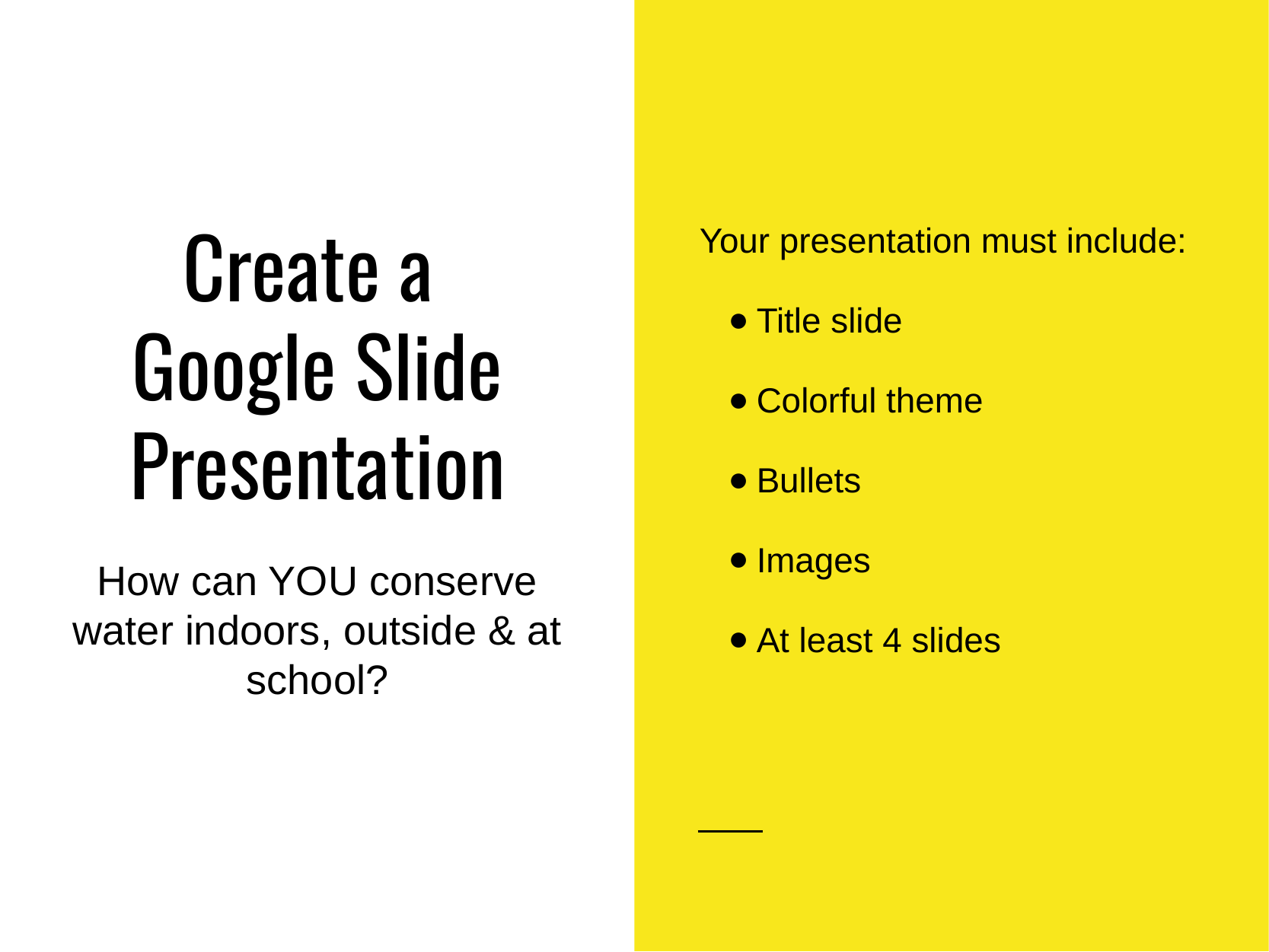

Your presentation must include:
Title slide
Colorful theme
Bullets
Images
At least 4 slides

# Create a
Google Slide Presentation
How can YOU conserve water indoors, outside & at school?